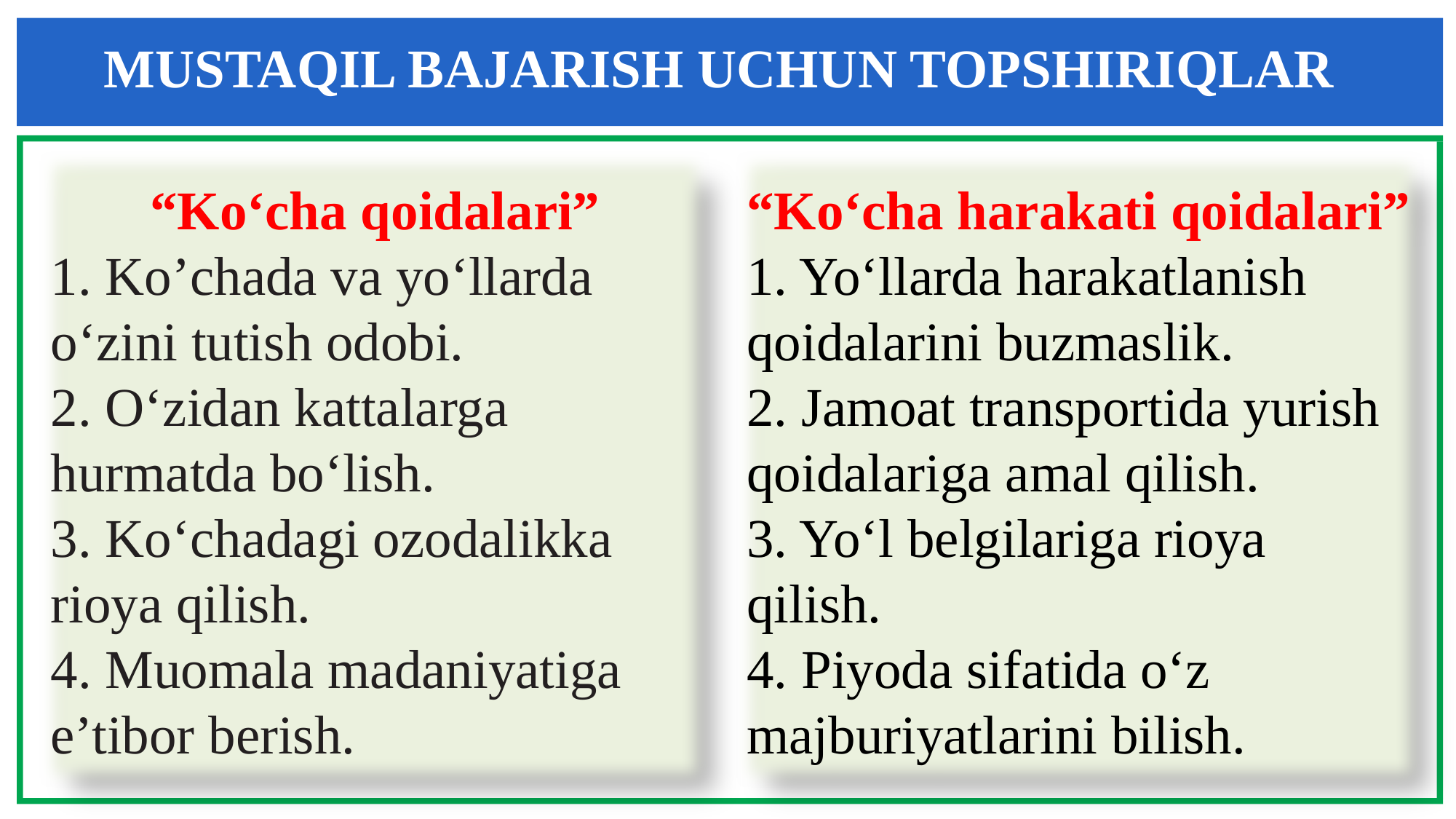

MUSTAQIL BAJARISH UCHUN TOPSHIRIQLAR

“Ko‘cha qoidalari”
1. Ko’chada va yo‘llarda
o‘zini tutish odobi.
2. O‘zidan kattalarga
hurmatda bo‘lish.
3. Ko‘chadagi ozodalikka
rioya qilish.
4. Muomala madaniyatiga
e’tibor berish.

“Ko‘cha harakati qoidalari”
1. Yo‘llarda harakatlanish
qoidalarini buzmaslik.
2. Jamoat transportida yurish
qoidalariga amal qilish.
3. Yo‘l belgilariga rioya
qilish.
4. Piyoda sifatida o‘z
majburiyatlarini bilish.